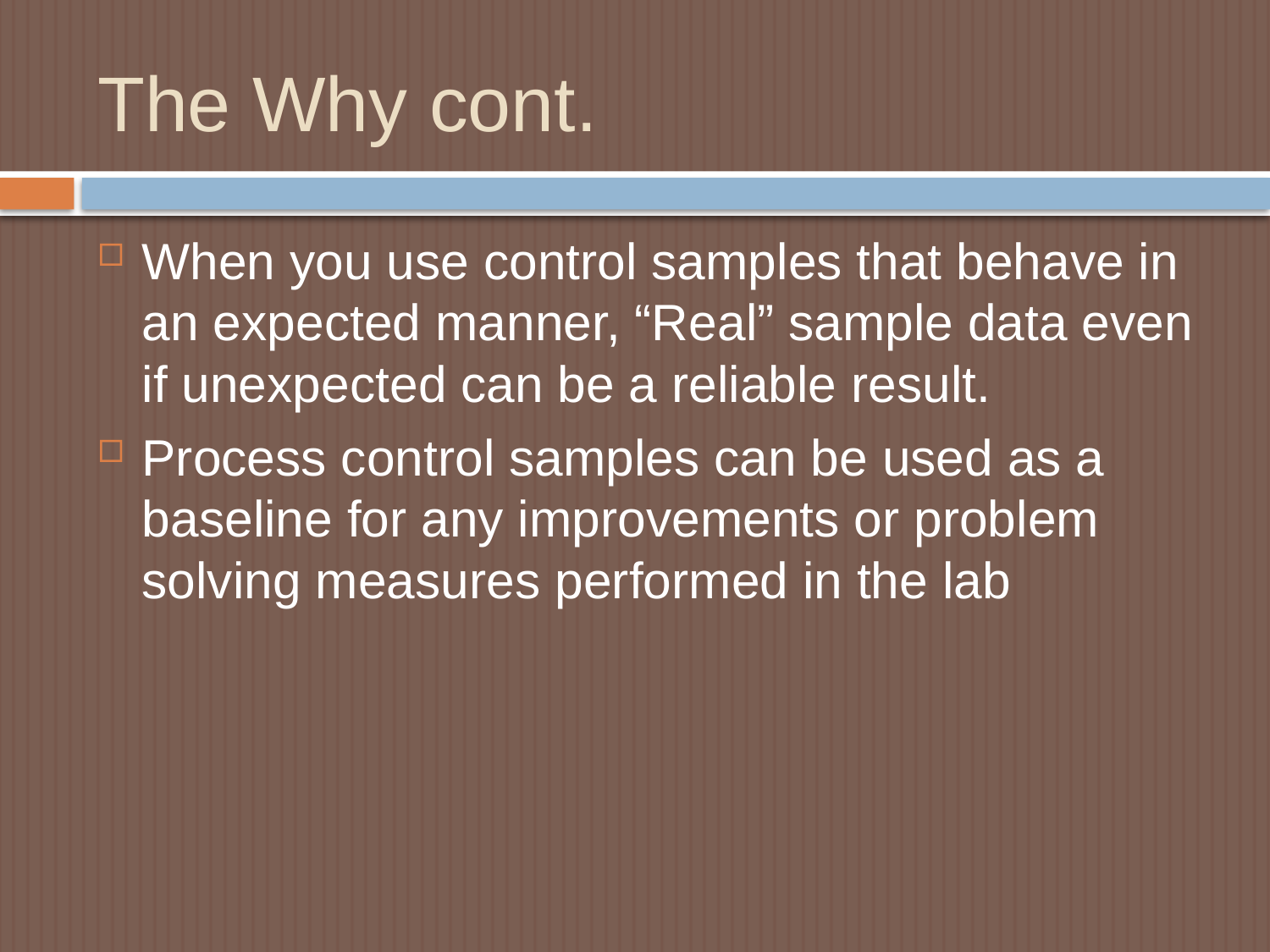

# The Why cont.
When you use control samples that behave in an expected manner, “Real” sample data even if unexpected can be a reliable result.
Process control samples can be used as a baseline for any improvements or problem solving measures performed in the lab